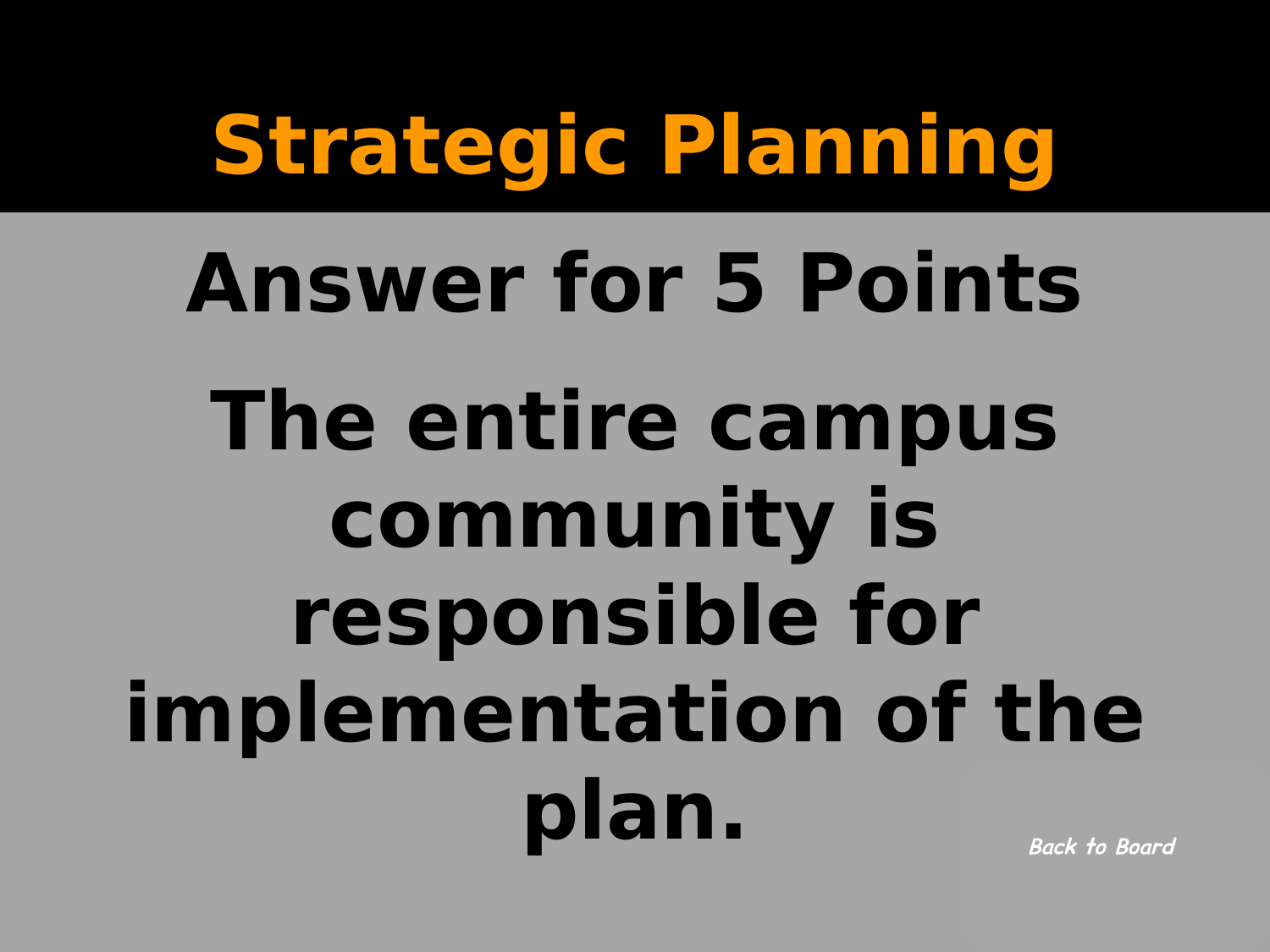

Strategic Planning
Answer for 5 Points
The entire campus community is responsible for implementation of the plan.

Back to Board